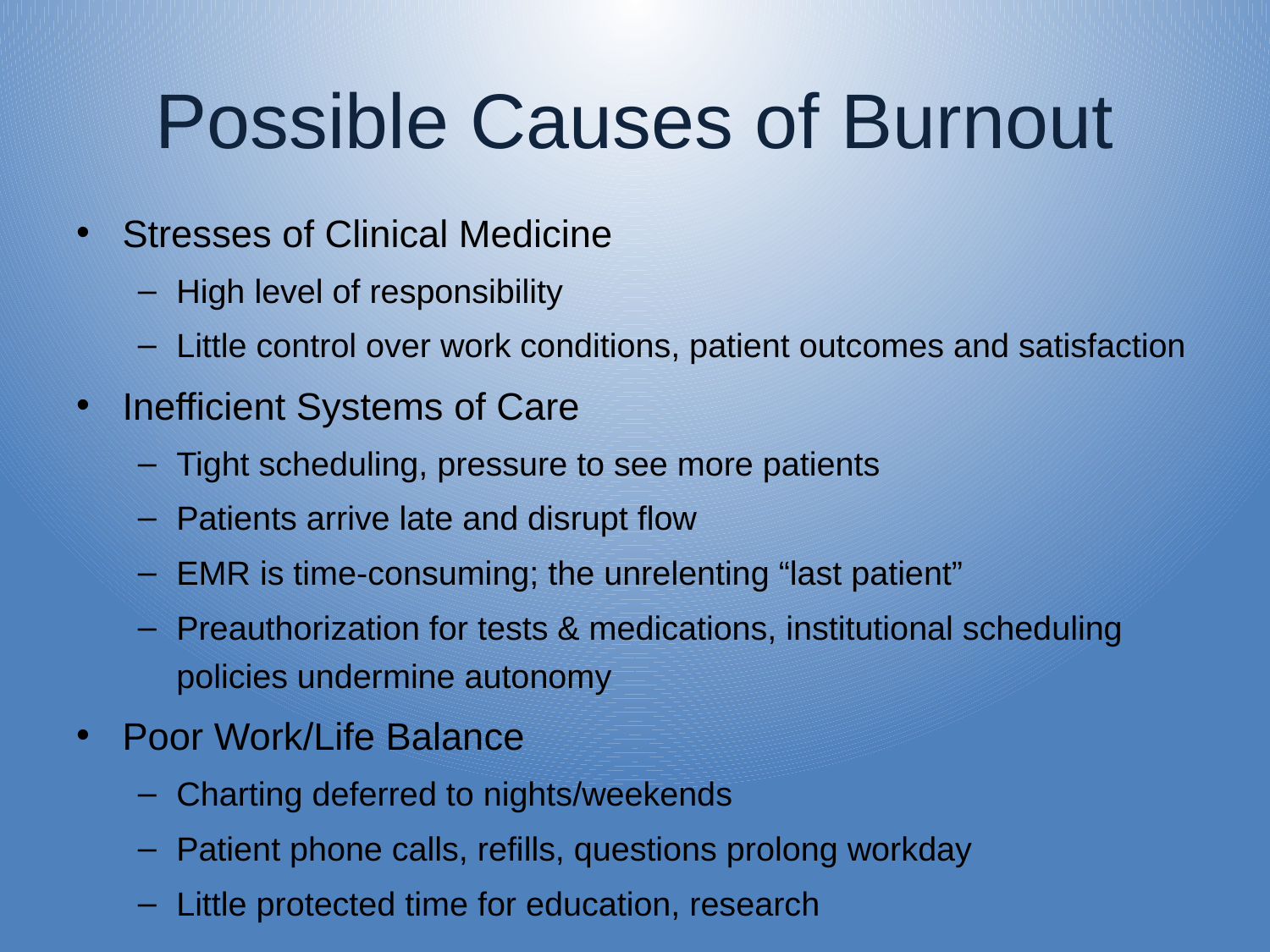

# Possible Causes of Burnout
Stresses of Clinical Medicine
High level of responsibility
Little control over work conditions, patient outcomes and satisfaction
Inefficient Systems of Care
Tight scheduling, pressure to see more patients
Patients arrive late and disrupt flow
EMR is time-consuming; the unrelenting “last patient”
Preauthorization for tests & medications, institutional scheduling policies undermine autonomy
Poor Work/Life Balance
Charting deferred to nights/weekends
Patient phone calls, refills, questions prolong workday
Little protected time for education, research